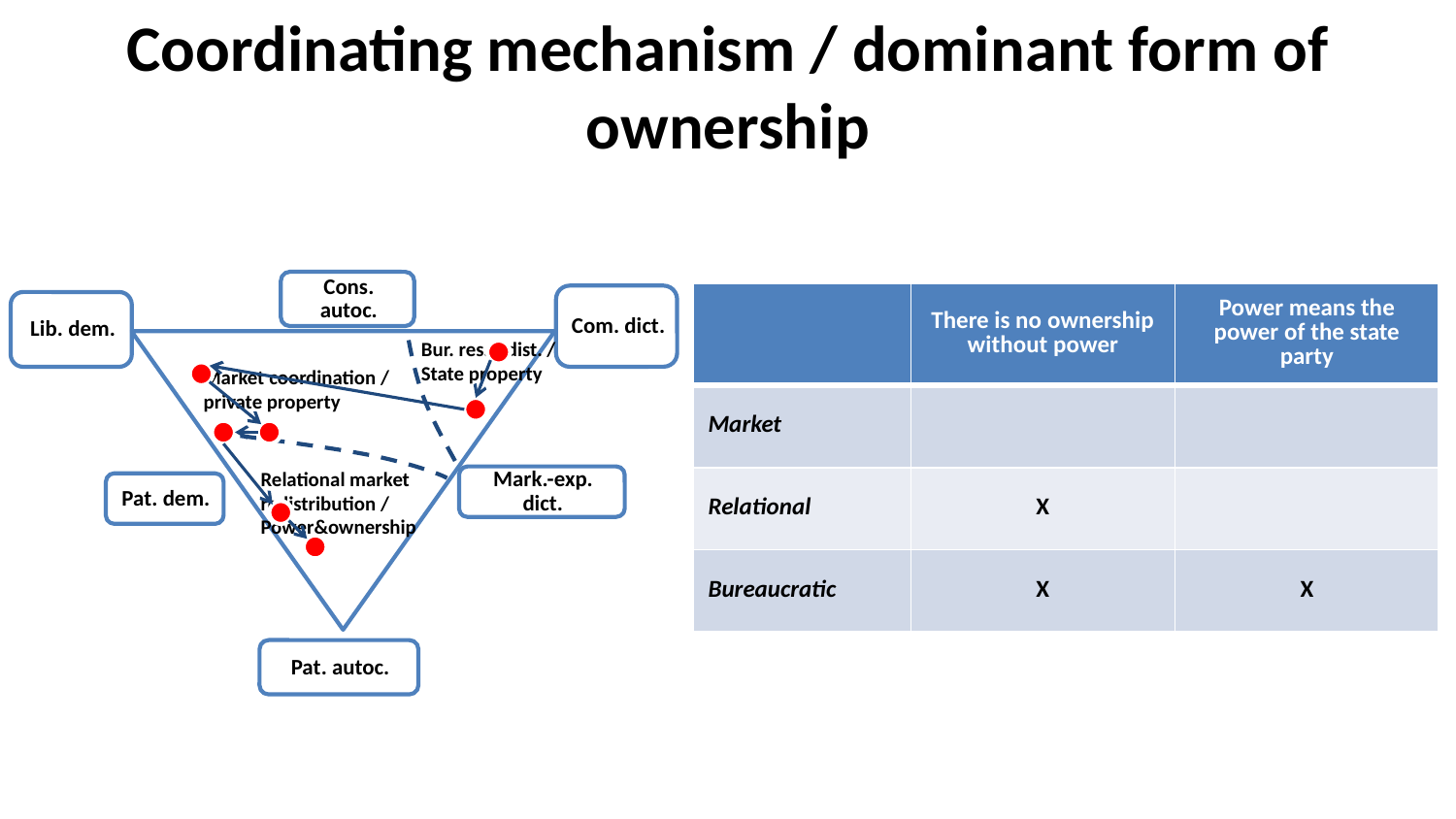

# Coordinating mechanism / dominant form of ownership
Com. dict.
Lib. dem.
Pat. autoc.
Cons. autoc.
Mark.-exp. dict.
Pat. dem.
Bur. res.redist. / State property

Market coordination / private property

Relational market redistribution / Power&ownership

|  | There is no ownership without power | Power means the power of the state party |
| --- | --- | --- |
| Market |  |  |
| Relational | X |  |
| Bureaucratic | X | X |